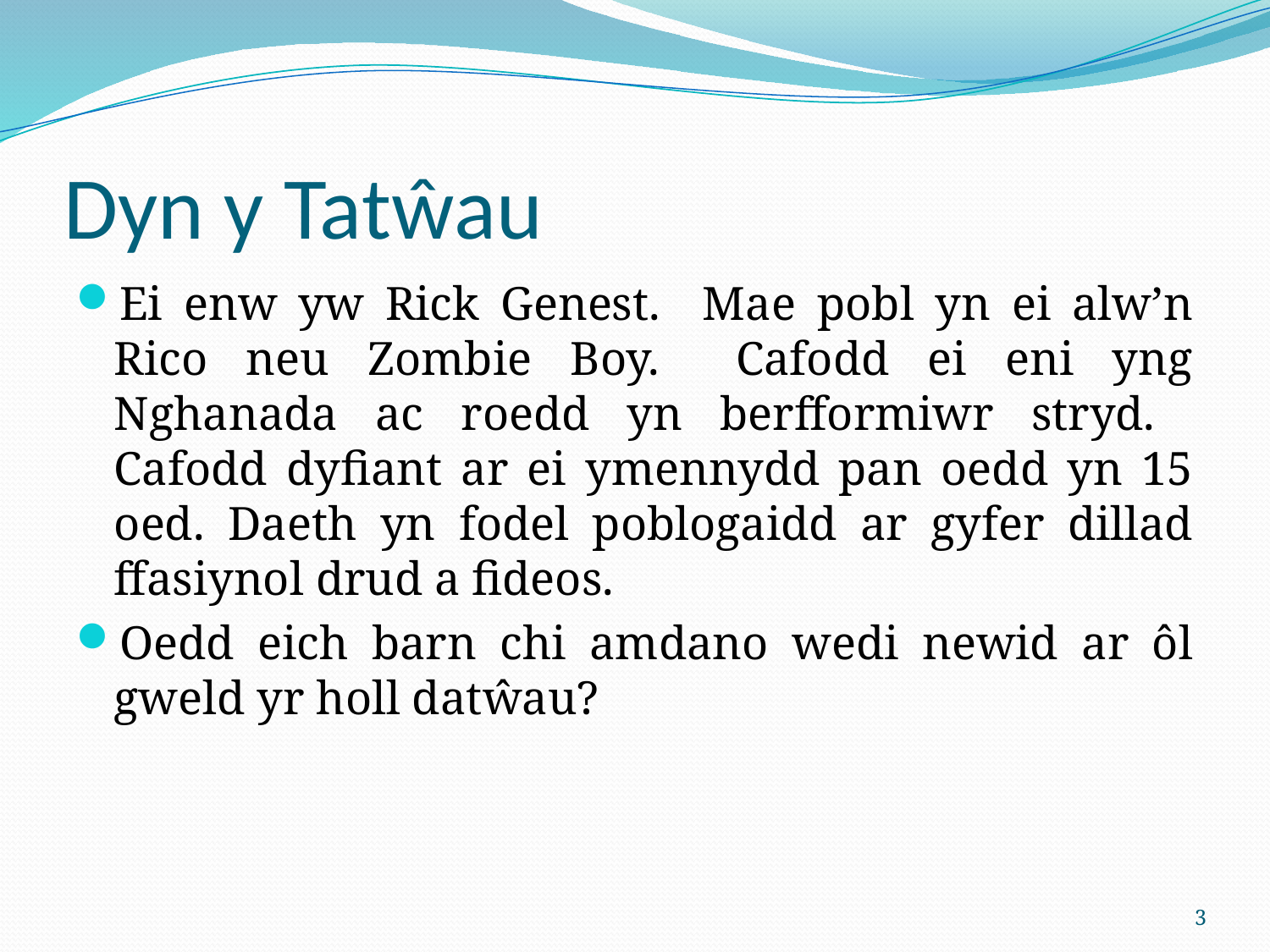

# Dyn y Tatŵau
Ei enw yw Rick Genest.  Mae pobl yn ei alw’n Rico neu Zombie Boy.  Cafodd ei eni yng Nghanada ac roedd yn berfformiwr stryd.  Cafodd dyfiant ar ei ymennydd pan oedd yn 15 oed. Daeth yn fodel poblogaidd ar gyfer dillad ffasiynol drud a fideos.
Oedd eich barn chi amdano wedi newid ar ôl gweld yr holl datŵau?
3